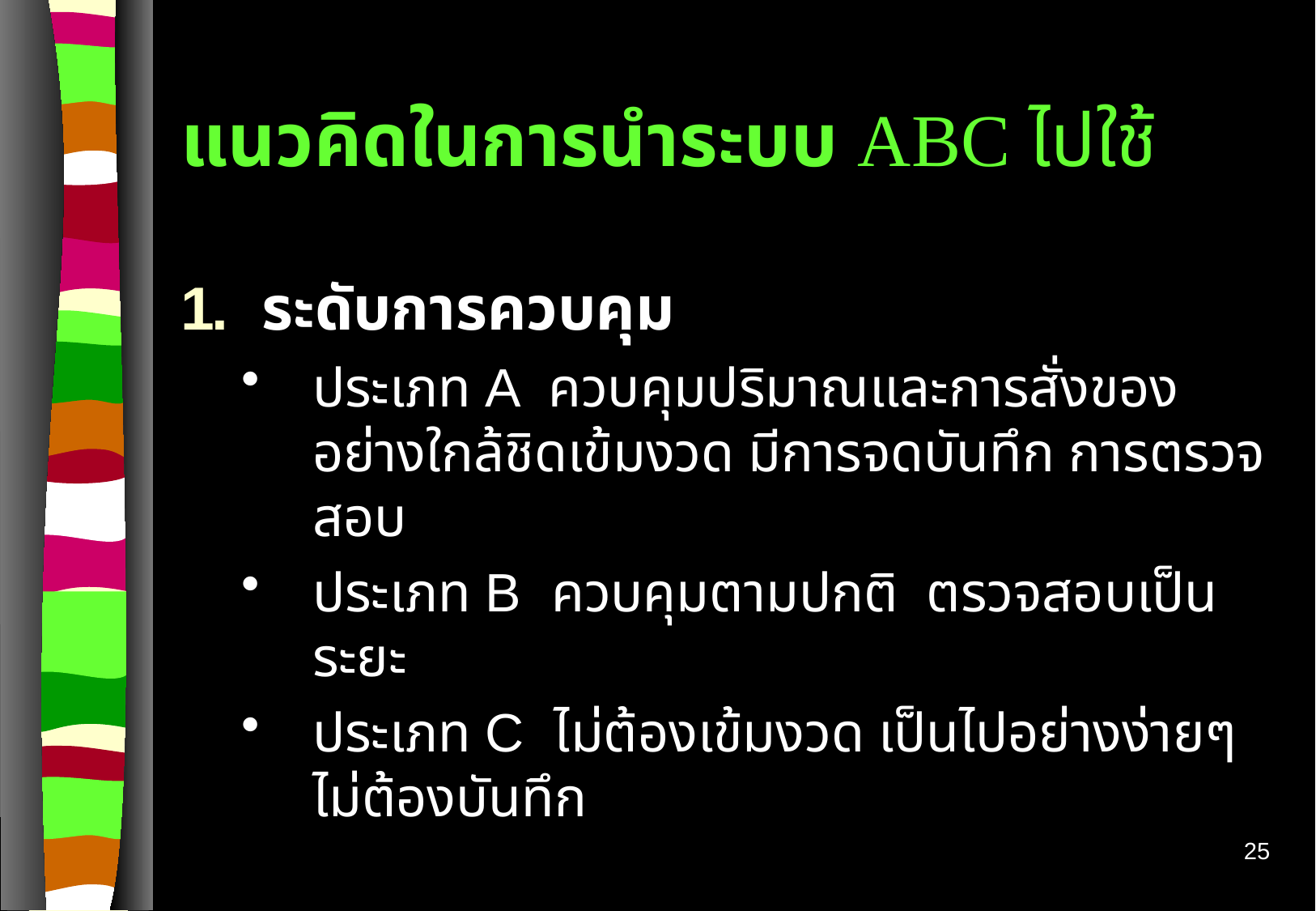

# แนวคิดในการนำระบบ ABC ไปใช้
ระดับการควบคุม
ประเภท A  ควบคุมปริมาณและการสั่งของอย่างใกล้ชิดเข้มงวด มีการจดบันทึก การตรวจสอบ
ประเภท B  ควบคุมตามปกติ  ตรวจสอบเป็นระยะ
ประเภท C  ไม่ต้องเข้มงวด เป็นไปอย่างง่ายๆ ไม่ต้องบันทึก
25